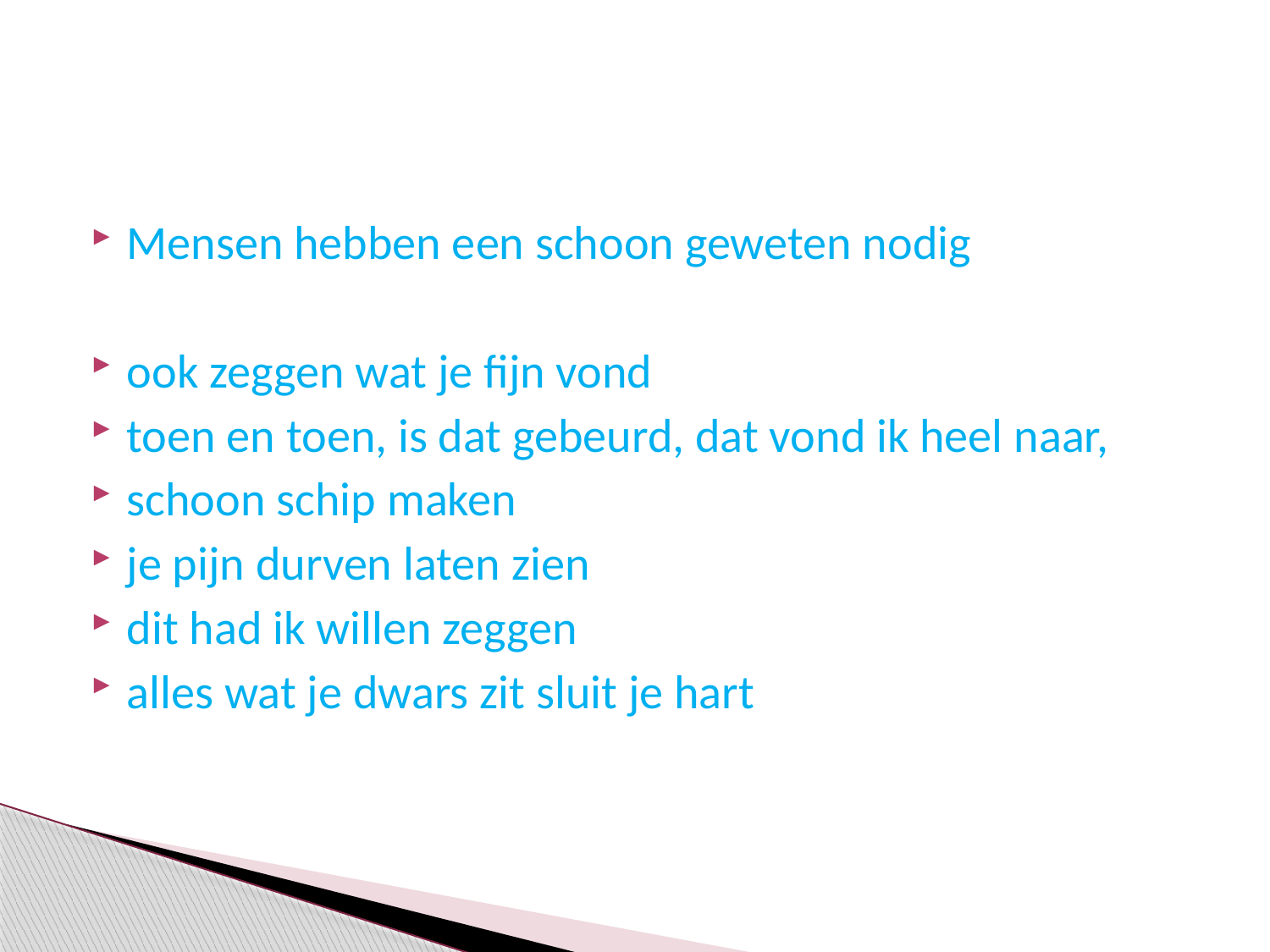

#
Mensen hebben een schoon geweten nodig

ook zeggen wat je fijn vond
toen en toen, is dat gebeurd, dat vond ik heel naar,
schoon schip maken
je pijn durven laten zien
dit had ik willen zeggen
alles wat je dwars zit sluit je hart